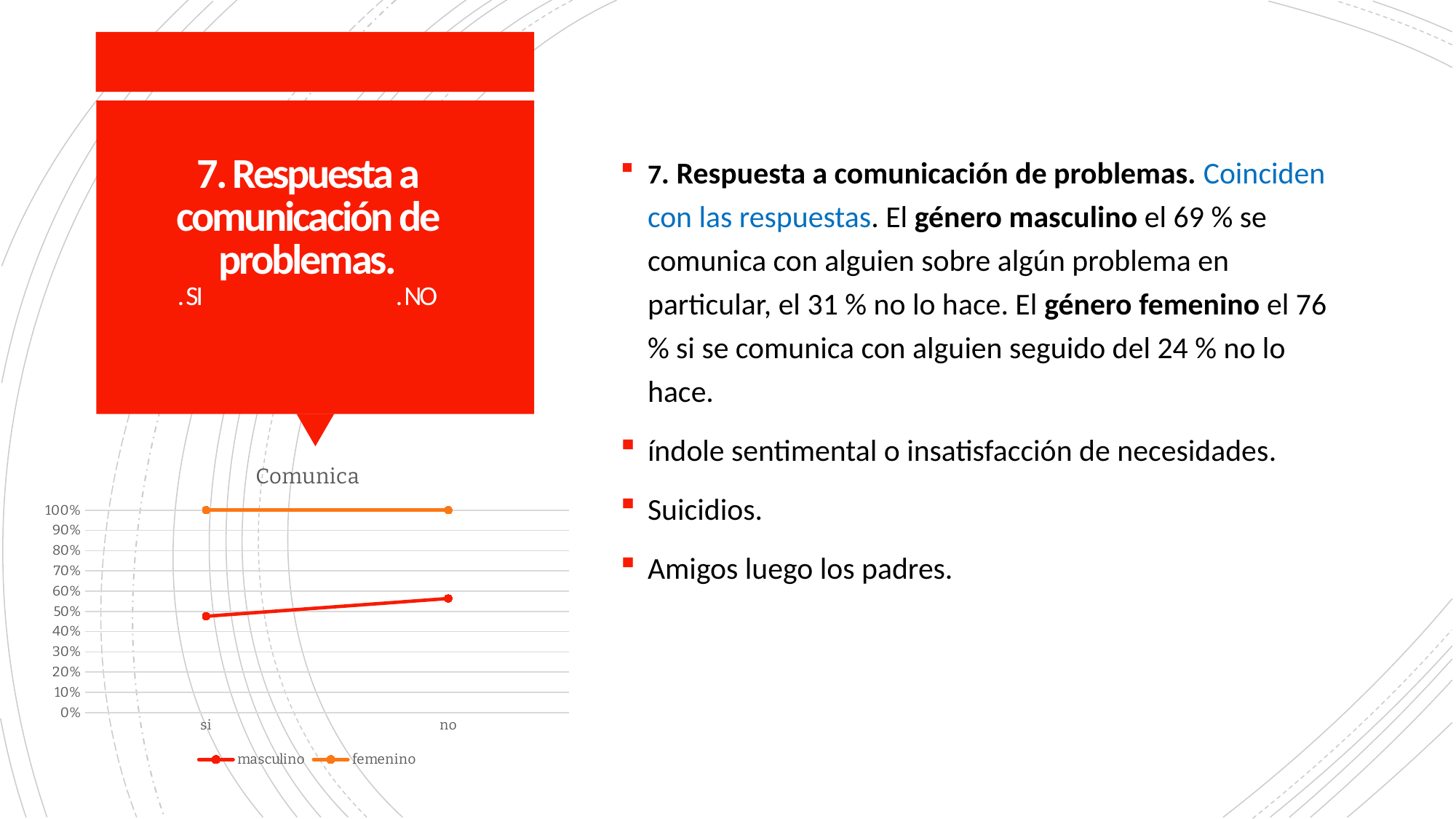

7. Respuesta a comunicación de problemas. Coinciden con las respuestas. El género masculino el 69 % se comunica con alguien sobre algún problema en particular, el 31 % no lo hace. El género femenino el 76 % si se comunica con alguien seguido del 24 % no lo hace.
índole sentimental o insatisfacción de necesidades.
Suicidios.
Amigos luego los padres.

# 7. Respuesta a comunicación de problemas. . SI		. NO

### Chart: Comunica

| Category | masculino | femenino |
|---|---|---|
| si | 69.0 | 76.0 |
| no | 31.0 | 24.0 |